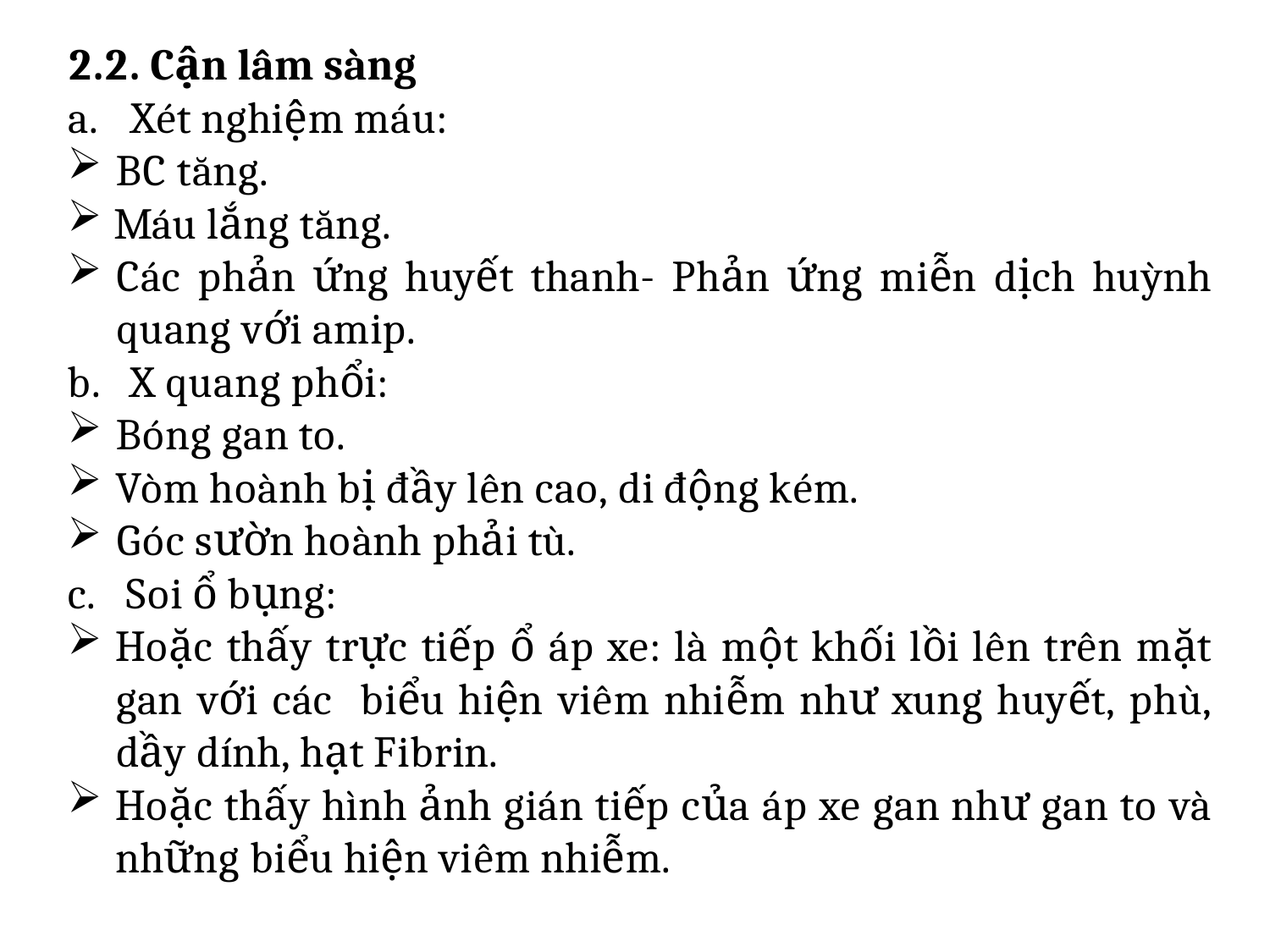

2.2. Cận lâm sàng
Xét nghiệm máu:
BC tăng.
Máu lắng tăng.
Các phản ứng huyết thanh- Phản ứng miễn dịch huỳnh quang với amip.
b.   X quang phổi:
Bóng gan to.
Vòm hoành bị đầy lên cao, di động kém.
Góc sườn hoành phải tù.
c.   Soi ổ bụng:
Hoặc thấy trực tiếp ổ áp xe: là một khối lồi lên trên mặt gan với các  biểu hiện viêm nhiễm như xung huyết, phù, dầy dính, hạt Fibrin.
Hoặc thấy hình ảnh gián tiếp của áp xe gan như gan to và những biểu hiện viêm nhiễm.